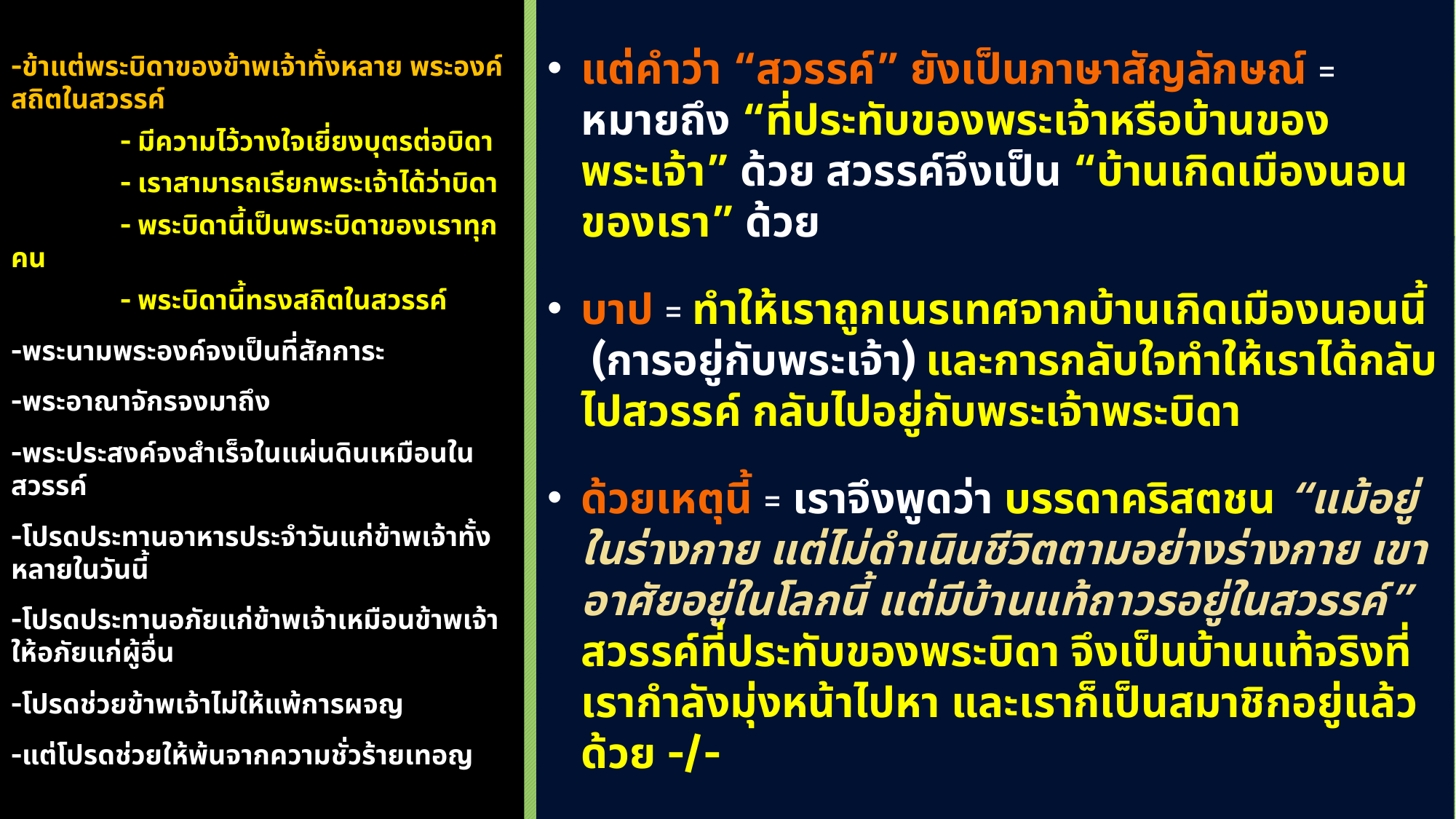

แต่คำว่า “สวรรค์” ยังเป็นภาษาสัญลักษณ์ = หมายถึง “ที่ประทับของพระเจ้าหรือบ้านของพระเจ้า” ด้วย สวรรค์จึงเป็น “บ้านเกิดเมืองนอนของเรา” ด้วย
บาป = ทำให้เราถูกเนรเทศจากบ้านเกิดเมืองนอนนี้ (การอยู่กับพระเจ้า) และการกลับใจทำให้เราได้กลับไปสวรรค์ กลับไปอยู่กับพระเจ้าพระบิดา
ด้วยเหตุนี้ = เราจึงพูดว่า บรรดาคริสตชน “แม้อยู่ในร่างกาย แต่ไม่ดำเนินชีวิตตามอย่างร่างกาย เขาอาศัยอยู่ในโลกนี้ แต่มีบ้านแท้ถาวรอยู่ในสวรรค์” สวรรค์ที่ประทับของพระบิดา จึงเป็นบ้านแท้จริงที่เรากำลังมุ่งหน้าไปหา และเราก็เป็นสมาชิกอยู่แล้วด้วย -/-
-ข้าแต่พระบิดาของข้าพเจ้าทั้งหลาย พระองค์สถิตในสวรรค์
 	- มีความไว้วางใจเยี่ยงบุตรต่อบิดา
	- เราสามารถเรียกพระเจ้าได้ว่าบิดา
   	- พระบิดานี้เป็นพระบิดาของเราทุกคน
	- พระบิดานี้ทรงสถิตในสวรรค์
-พระนามพระองค์จงเป็นที่สักการะ
-พระอาณาจักรจงมาถึง
-พระประสงค์จงสำเร็จในแผ่นดินเหมือนในสวรรค์
-โปรดประทานอาหารประจำวันแก่ข้าพเจ้าทั้งหลายในวันนี้
-โปรดประทานอภัยแก่ข้าพเจ้าเหมือนข้าพเจ้าให้อภัยแก่ผู้อื่น
-โปรดช่วยข้าพเจ้าไม่ให้แพ้การผจญ
-แต่โปรดช่วยให้พ้นจากความชั่วร้ายเทอญ